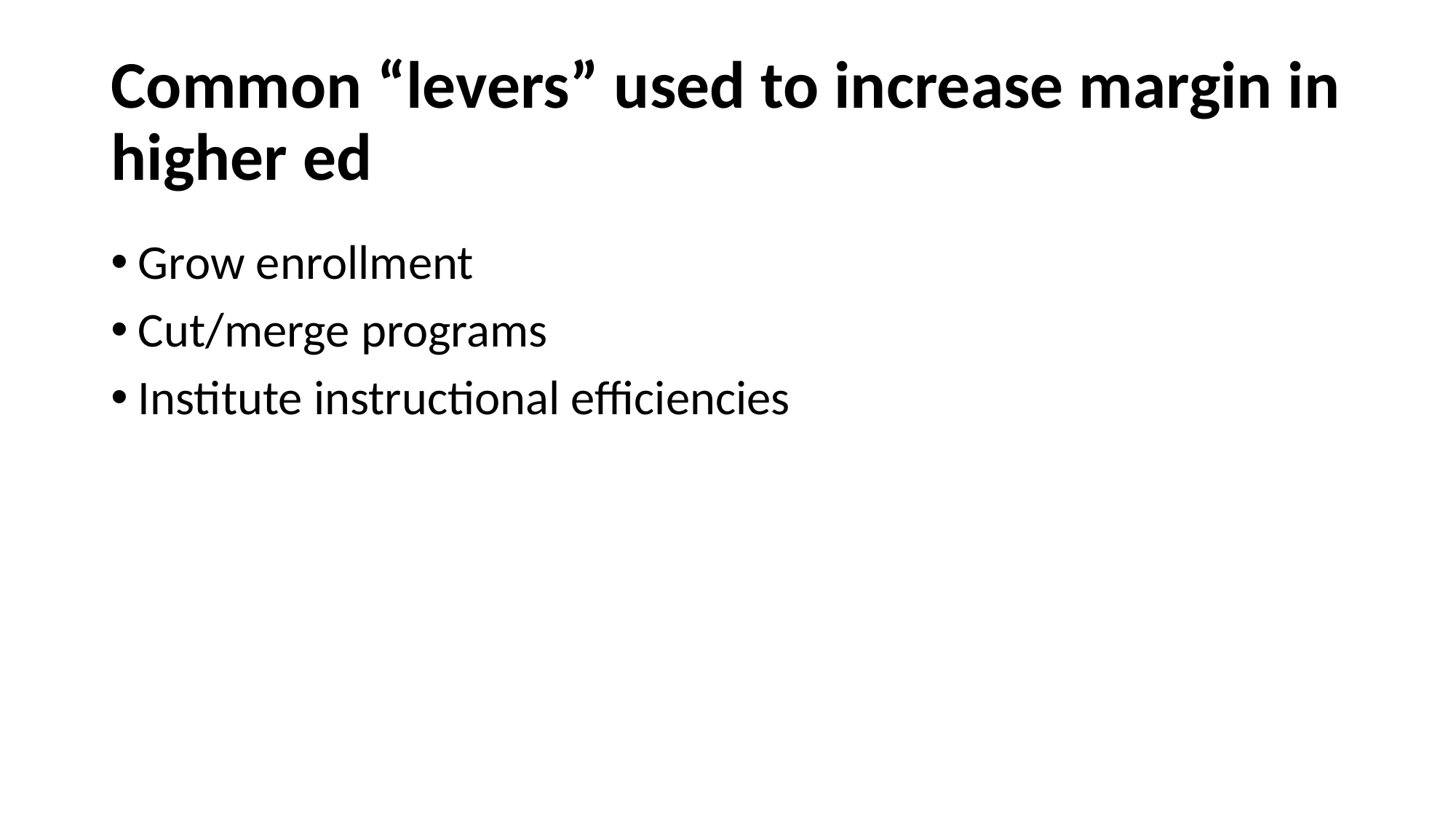

# Common “levers” used to increase margin in higher ed
Grow enrollment
Cut/merge programs
Institute instructional efficiencies